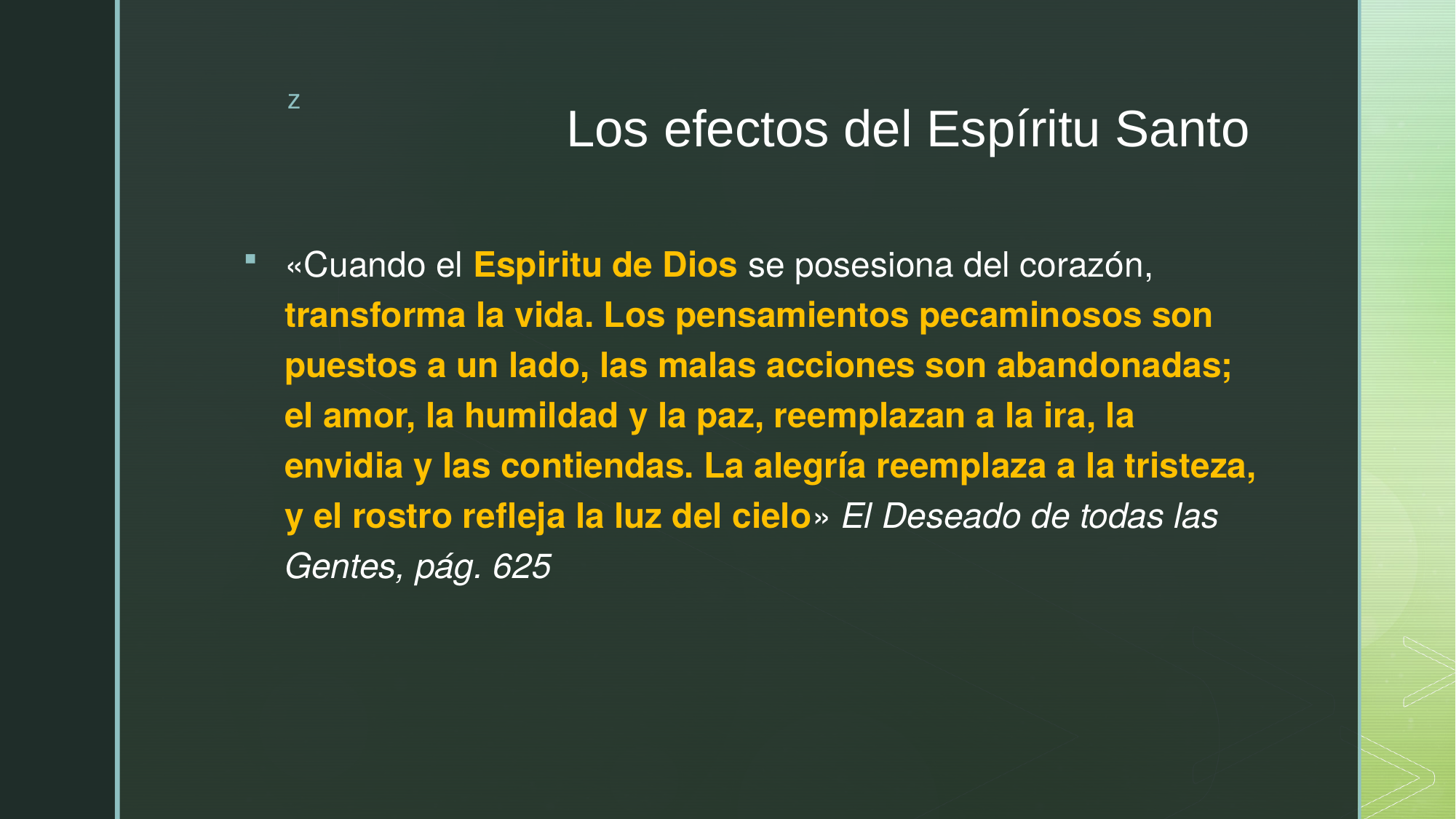

# Los efectos del Espíritu Santo
«Cuando el Espiritu de Dios se posesiona del corazón, transforma la vida. Los pensamientos pecaminosos son puestos a un lado, las malas acciones son abandonadas; el amor, la humildad y la paz, reemplazan a la ira, la envidia y las contiendas. La alegría reemplaza a la tristeza, y el rostro refleja la luz del cielo» El Deseado de todas las Gentes, pág. 625